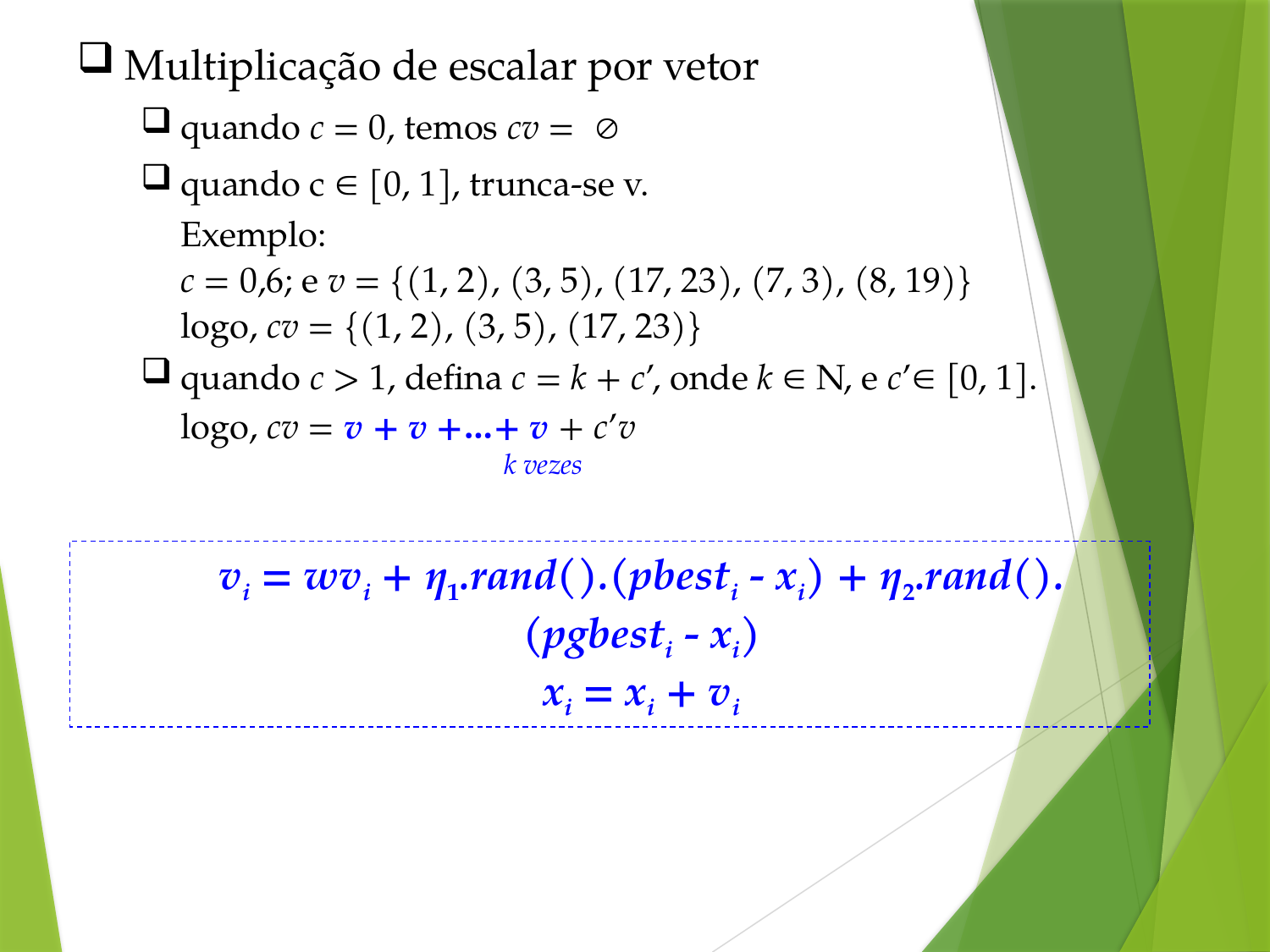

Multiplicação de escalar por vetor
quando c = 0, temos cv = ∅
quando c ∈ [0, 1], trunca-se v.
	Exemplo:
	c = 0,6; e v = {(1, 2), (3, 5), (17, 23), (7, 3), (8, 19)}
	logo, cv = {(1, 2), (3, 5), (17, 23)}
quando c > 1, defina c = k + c’, onde k ∈ N, e c’∈ [0, 1].
	logo, cv = v + v +…+ v + c’v
			          k vezes
vi = wvi + η1.rand().(pbesti - xi) + η2.rand().(pgbesti - xi)
xi = xi + vi